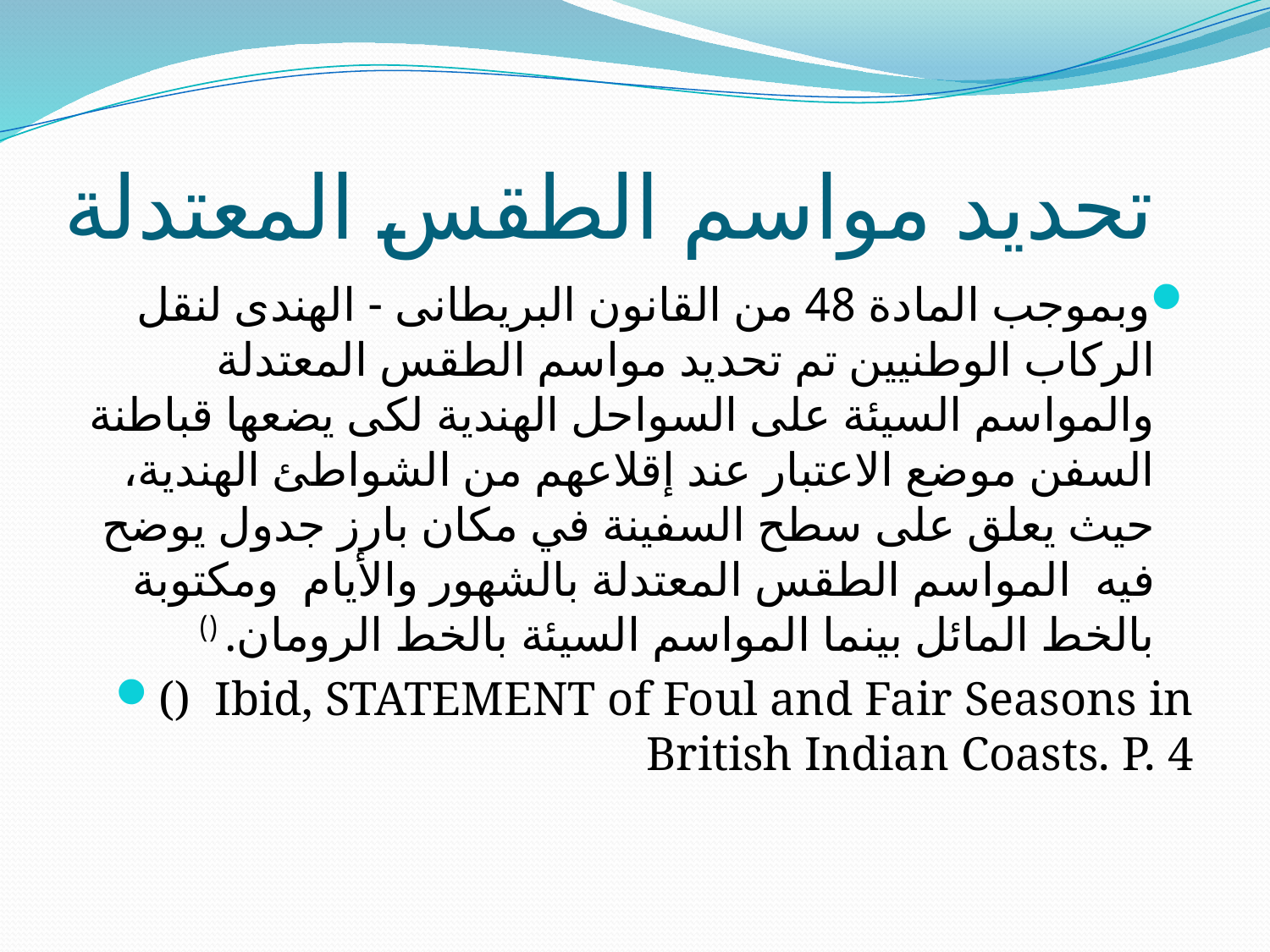

# تحديد مواسم الطقس المعتدلة
وبموجب المادة 48 من القانون البريطانى - الهندى لنقل الركاب الوطنيين تم تحديد مواسم الطقس المعتدلة والمواسم السيئة على السواحل الهندية لكى يضعها قباطنة السفن موضع الاعتبار عند إقلاعهم من الشواطئ الهندية، حيث يعلق على سطح السفينة في مكان بارز جدول يوضح فيه  المواسم الطقس المعتدلة بالشهور والأيام  ومكتوبة بالخط المائل بينما المواسم السيئة بالخط الرومان. ()
()  Ibid, STATEMENT of Foul and Fair Seasons in British Indian Coasts. P. 4